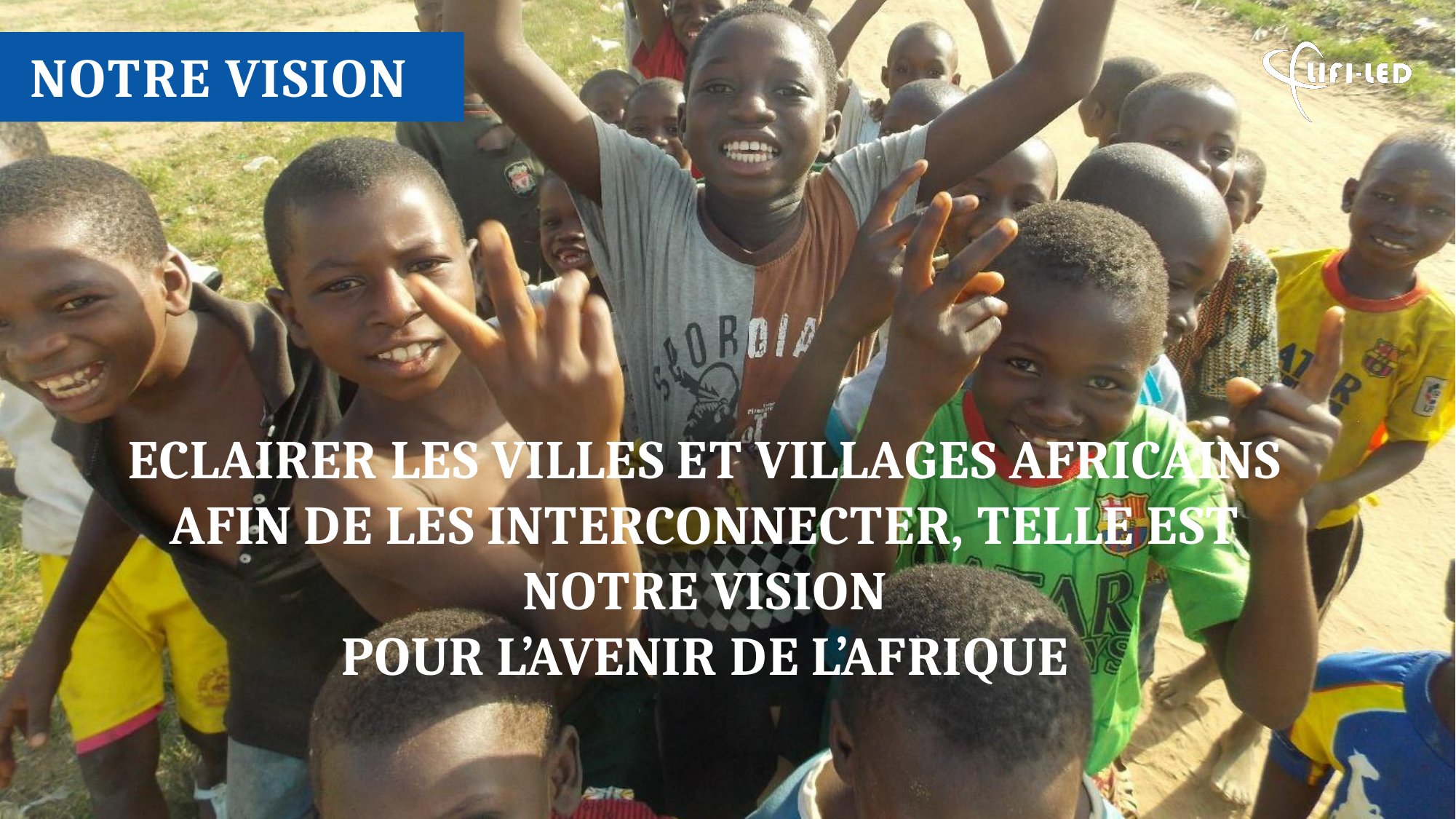

NOTRE VISION
ECLAIRER LES VILLES ET VILLAGES AFRICAINS
AFIN DE LES INTERCONNECTER, TELLE EST NOTRE VISION
POUR L’AVENIR DE L’AFRIQUE